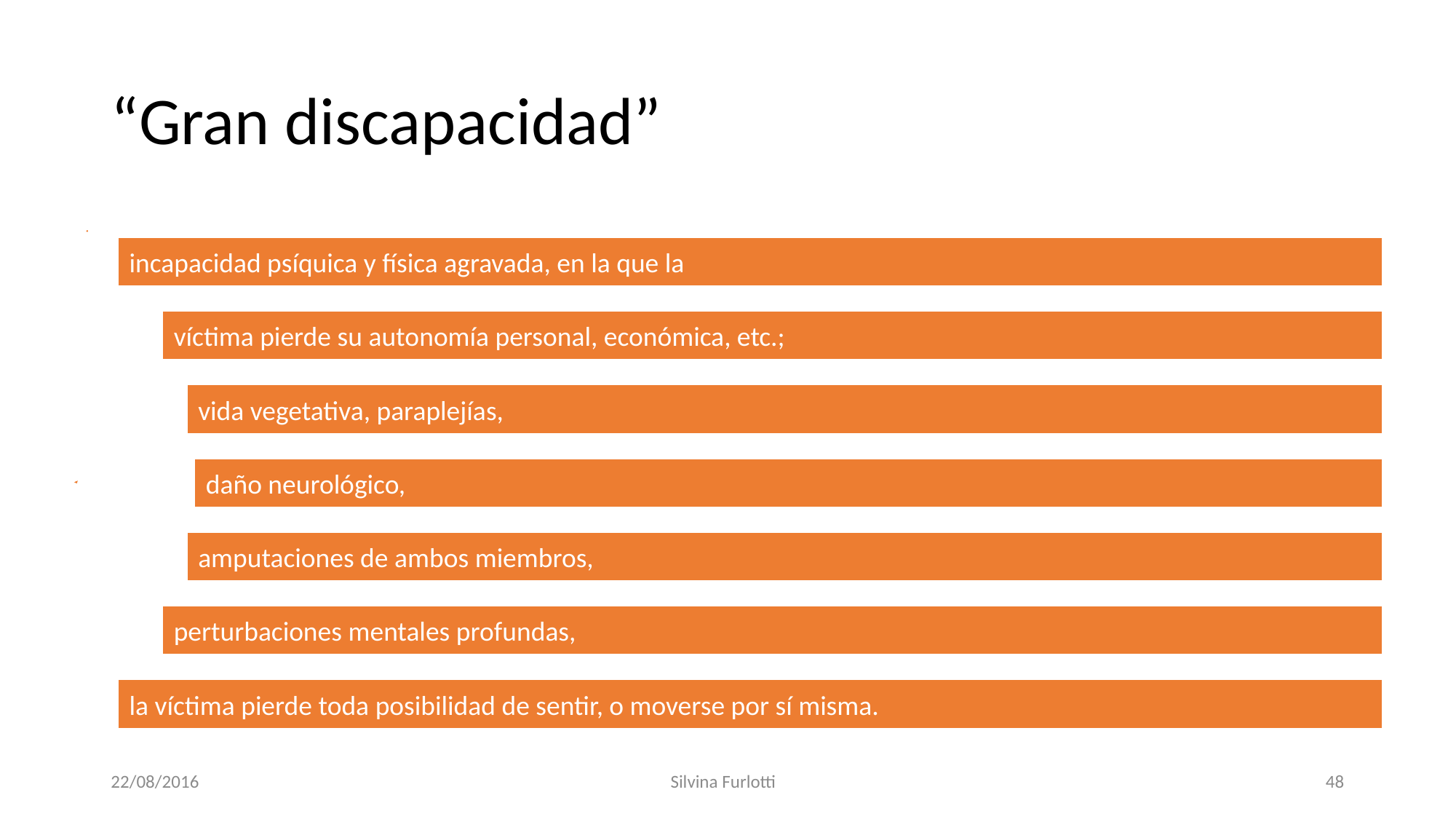

# “Gran discapacidad”
incapacidad psíquica y física agravada, en la que la
víctima pierde su autonomía personal, económica, etc.;
vida vegetativa, paraplejías,
daño neurológico,
amputaciones de ambos miembros,
perturbaciones mentales profundas,
la víctima pierde toda posibilidad de sentir, o moverse por sí misma.
22/08/2016
Silvina Furlotti
48